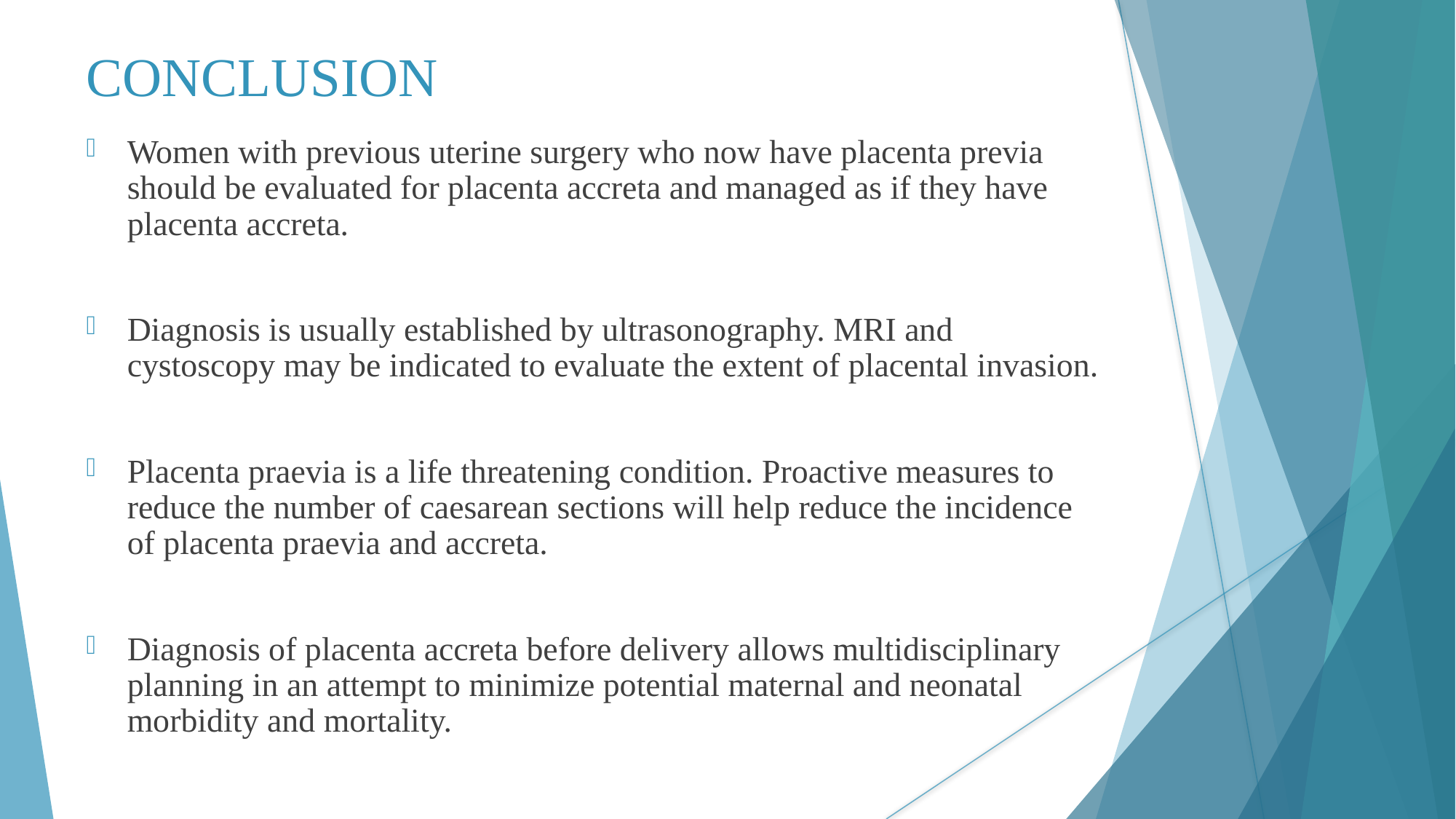

# CONCLUSION
Women with previous uterine surgery who now have placenta previa should be evaluated for placenta accreta and managed as if they have placenta accreta.

Diagnosis is usually established by ultrasonography. MRI and cystoscopy may be indicated to evaluate the extent of placental invasion.

Placenta praevia is a life threatening condition. Proactive measures to reduce the number of caesarean sections will help reduce the incidence of placenta praevia and accreta.

Diagnosis of placenta accreta before delivery allows multidisciplinary planning in an attempt to minimize potential maternal and neonatal morbidity and mortality.